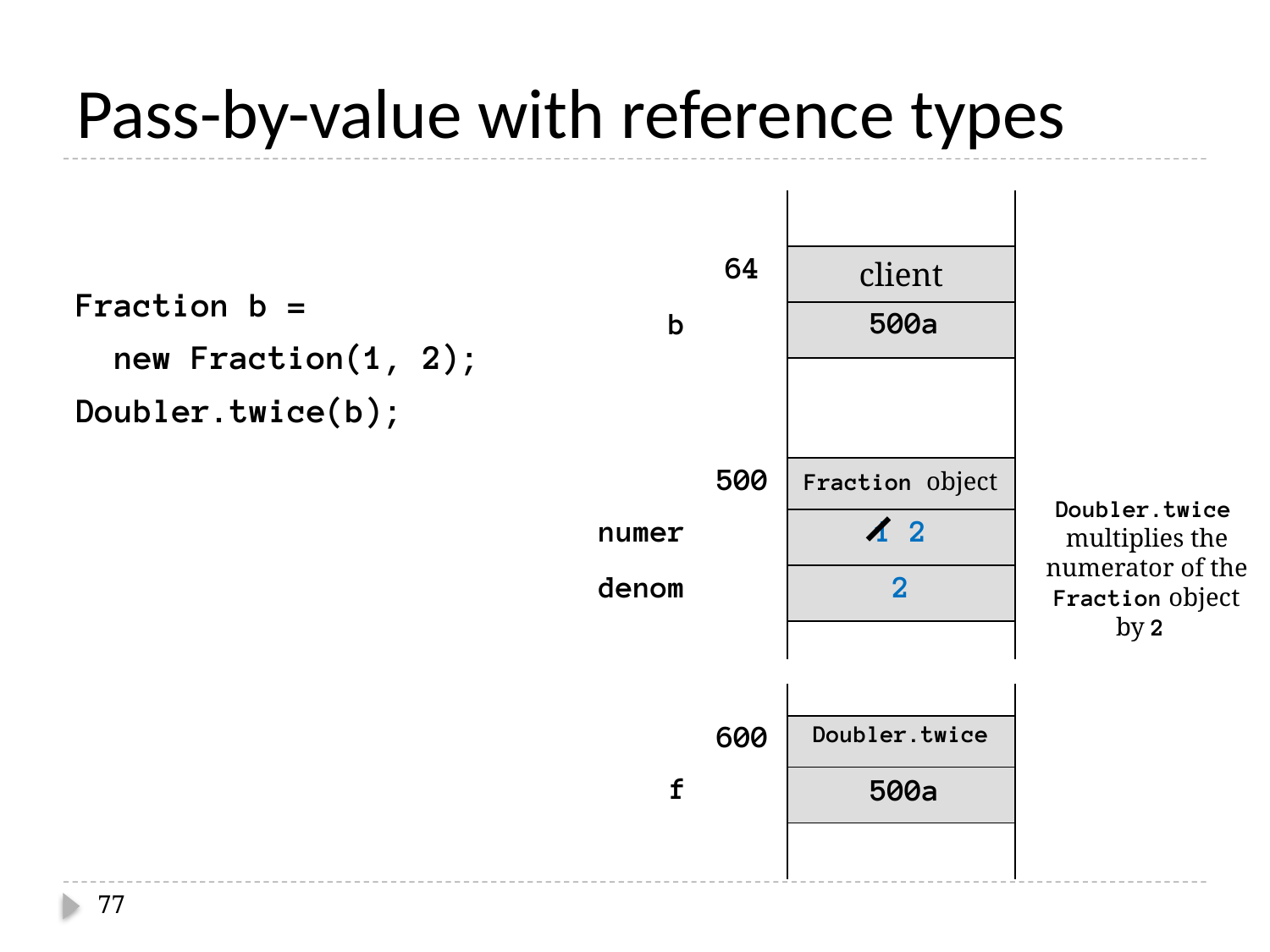

# Pass-by-value with reference types

Fraction b =
  new Fraction(1, 2);
Doubler.twice(b);
|  |  |  |
| --- | --- | --- |
|  | 64 | client |
| b |  |  |
|  |  |  |
500a
|  |  |  |
| --- | --- | --- |
|  | 500 | Fraction object |
| numer |  | 1 2 |
| denom |  | 2 |
|  |  |  |
Doubler.twice
multiplies the
numerator of the Fraction object by 2
|  |  |  |
| --- | --- | --- |
|  | 600 | Doubler.twice |
| f |  |  |
|  |  |  |
500a
77